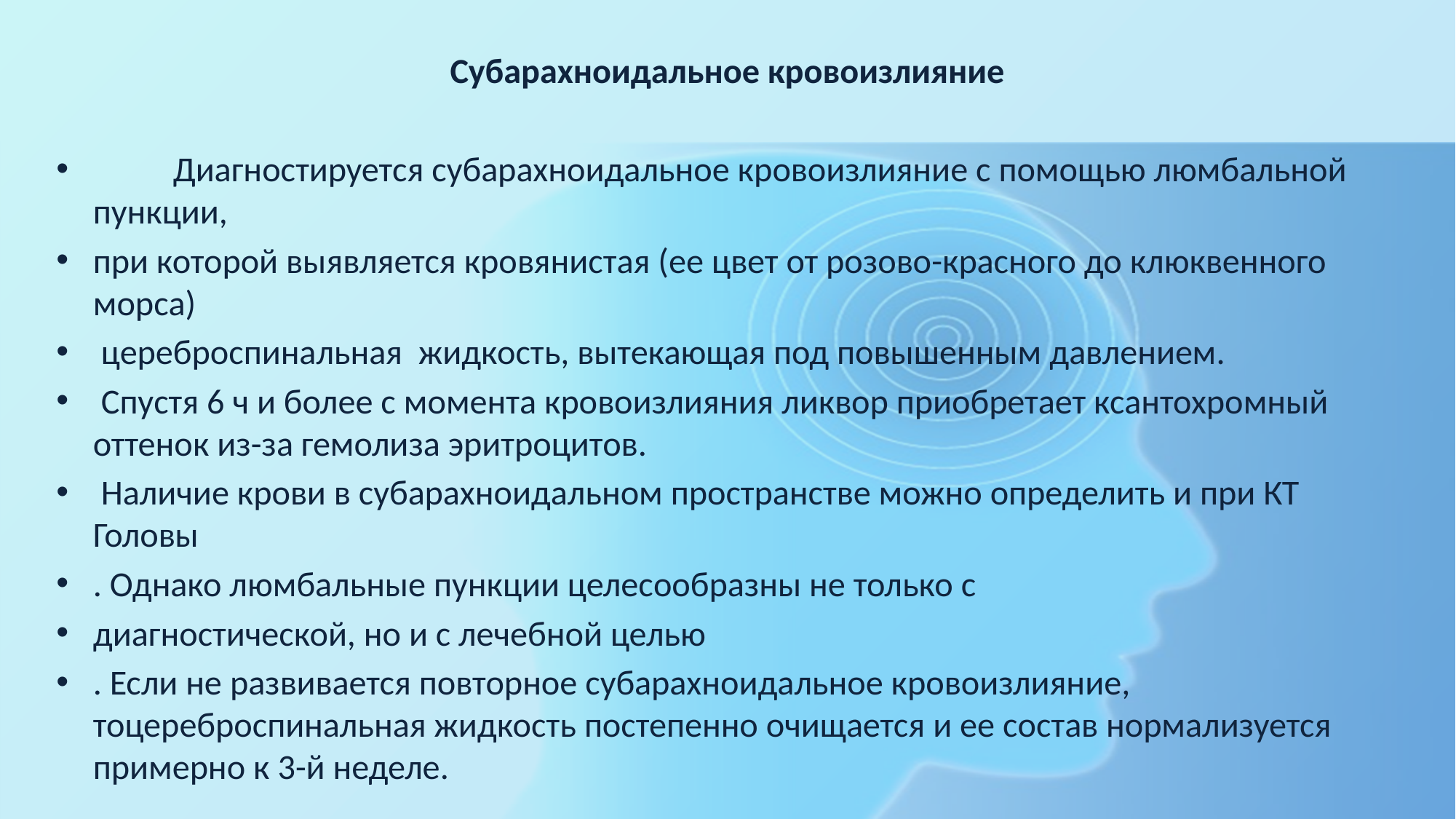

Субарахноидальное кровоизлияние

          Диагностируется субарахноидальное кровоизлияние с помощью люмбальной пункции,
при которой выявляется кровянистая (ее цвет от розово-красного до клюквенного морса)
 цереброспинальная  жидкость, вытекающая под повышенным давлением.
 Спустя 6 ч и более с момента кровоизлияния ликвор приобретает ксантохромный оттенок из-за гемолиза эритроцитов.
 Наличие крови в субарахноидальном пространстве можно определить и при КТ Головы
. Однако люмбальные пункции целесообразны не только с
диагностической, но и с лечебной целью
. Если не развивается повторное субарахноидальное кровоизлияние, тоцереброспинальная жидкость постепенно очищается и ее состав нормализуется примерно к 3-й неделе.